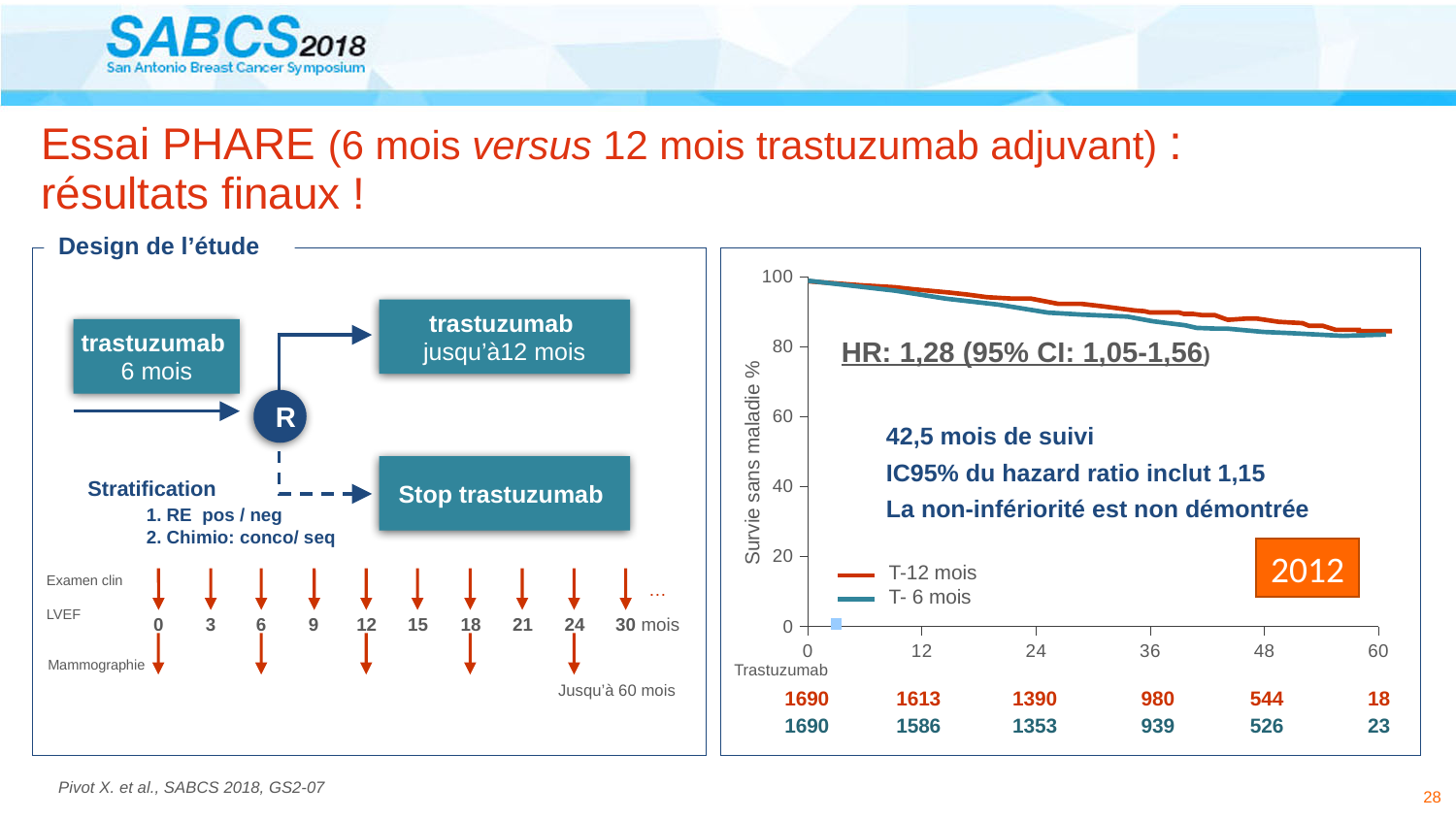

# Essai PHARE (6 mois versus 12 mois trastuzumab adjuvant) : résultats finaux !
Design de l’étude

### Chart

| Category | Valeur Y 1 |
|---|---|

trastuzumab
jusqu’à12 mois
trastuzumab
6 mois
HR: 1,28 (95% CI: 1,05-1,56)

R
42,5 mois de suivi
IC95% du hazard ratio inclut 1,15
La non-infériorité est non démontrée

Survie sans maladie %
Stop trastuzumab
Stratification
	1. RE  pos / neg
	2. Chimio: conco/ seq
2012
T-12 mois
T- 6 mois
Examen clin

LVEF

…
0
3
6
9
12
15
18
21
24
30 mois

Mammographie
Trastuzumab
Jusqu’à 60 mois
1690
1690
1613
1586
1390
1353
980
939
544
526
18
23
Pivot X. et al., SABCS 2018, GS2-07
28